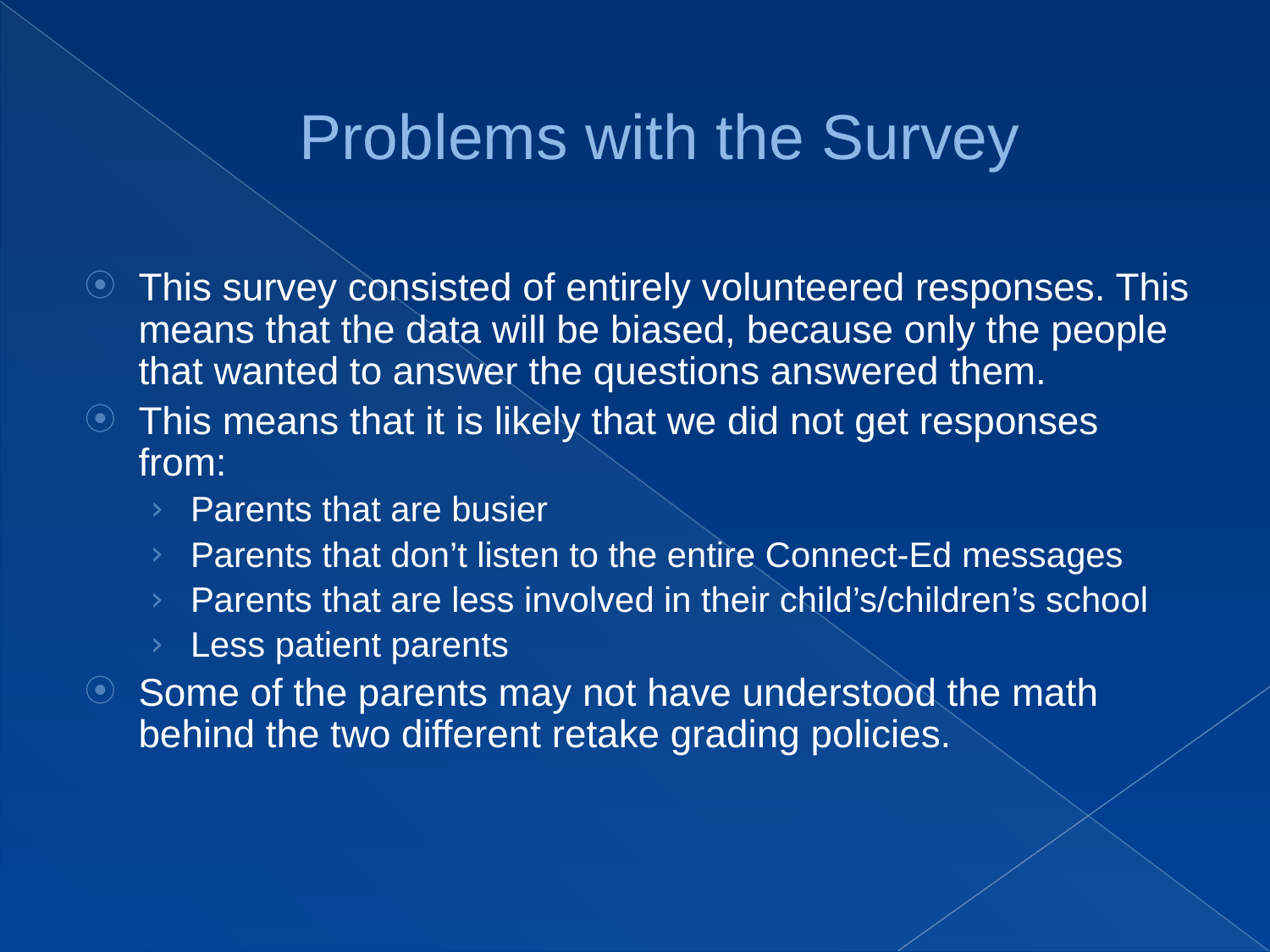

# Problems with the Survey
This survey consisted of entirely volunteered responses. This means that the data will be biased, because only the people that wanted to answer the questions answered them.
This means that it is likely that we did not get responses from:
Parents that are busier
Parents that don’t listen to the entire Connect-Ed messages
Parents that are less involved in their child’s/children’s school
Less patient parents
Some of the parents may not have understood the math behind the two different retake grading policies.